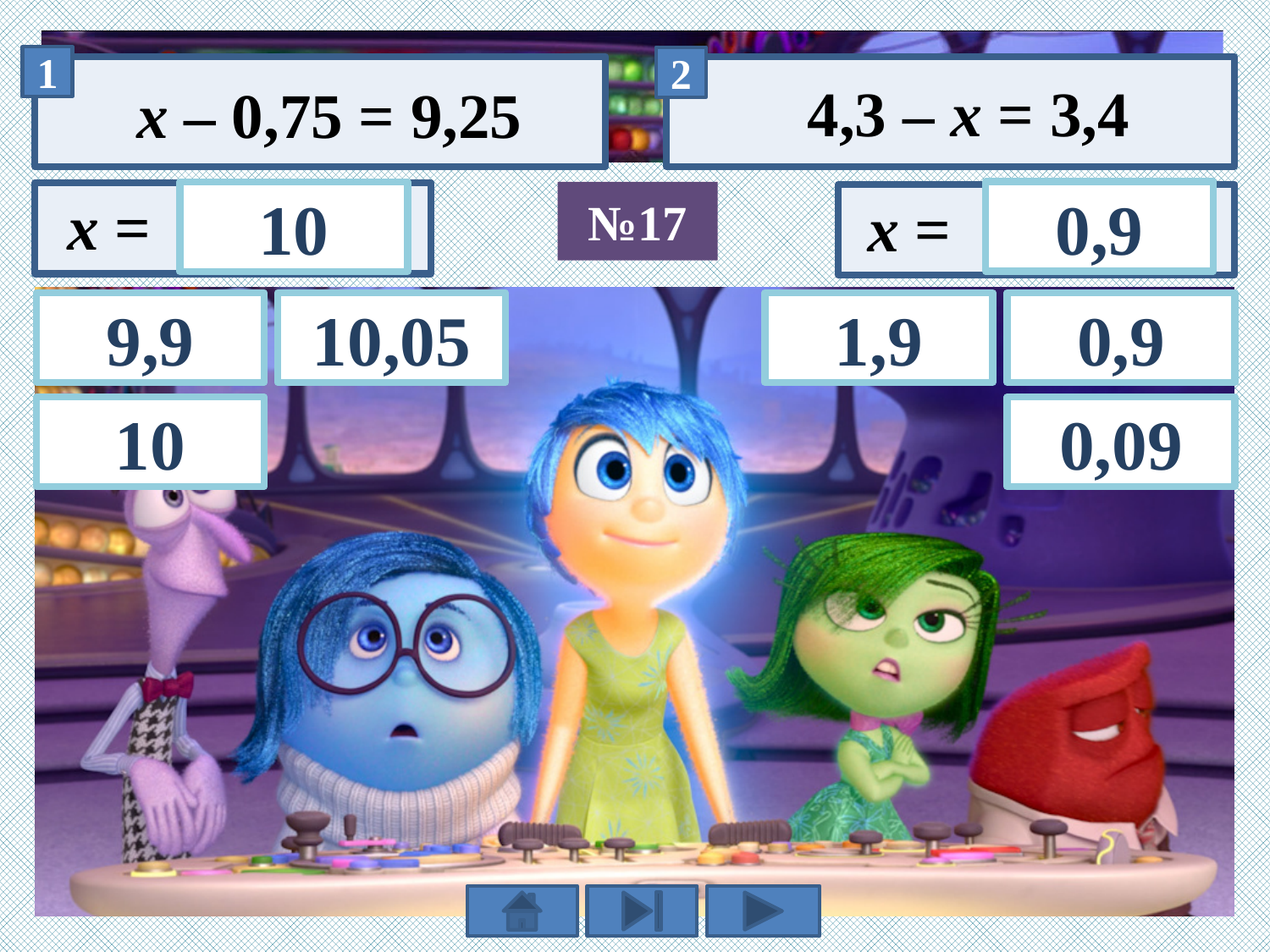

4,3 – х = 3,4
х – 0,75 = 9,25
0,9
10
№17
0,9
10,05
9,9
1,9
0,09
10